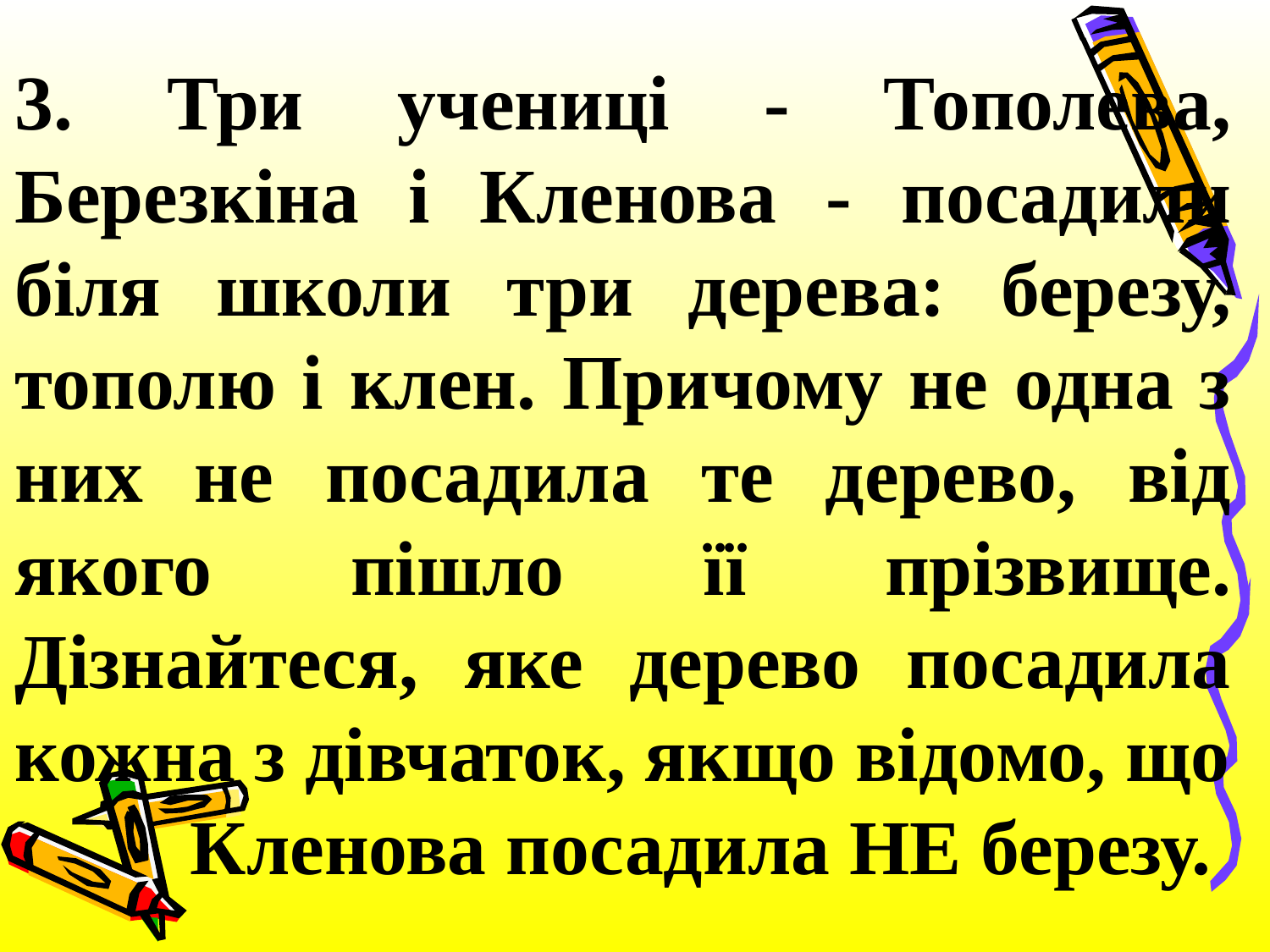

3. Три учениці - Тополева, Березкіна і Кленова - посадили біля школи три дерева: березу, тополю і клен. Причому не одна з них не посадила те дерево, від якого пішло її прізвище. Дізнайтеся, яке дерево посадила кожна з дівчаток, якщо відомо, що
         Кленова посадила НЕ березу.